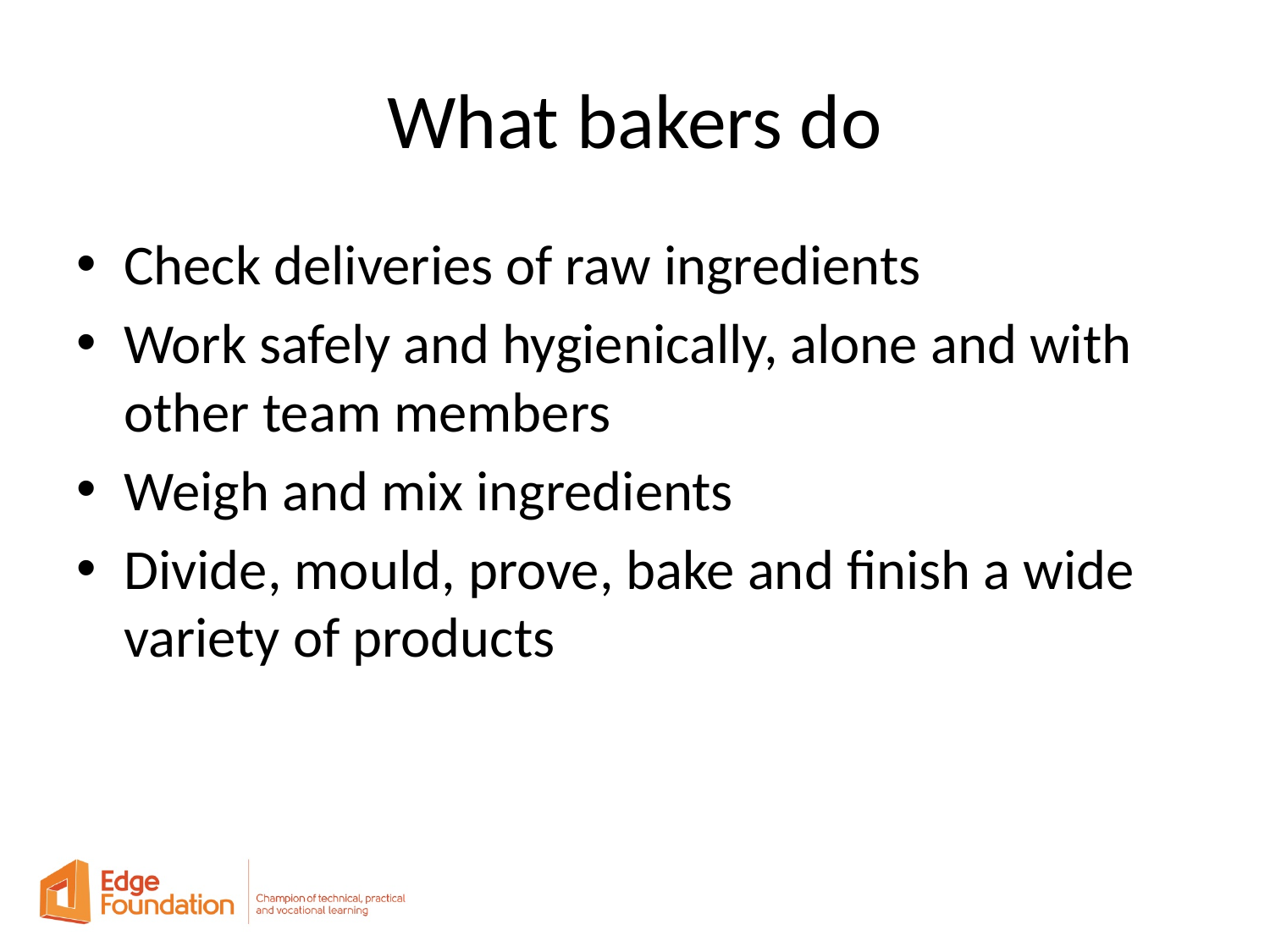

# What bakers do
Check deliveries of raw ingredients
Work safely and hygienically, alone and with other team members
Weigh and mix ingredients
Divide, mould, prove, bake and finish a wide variety of products